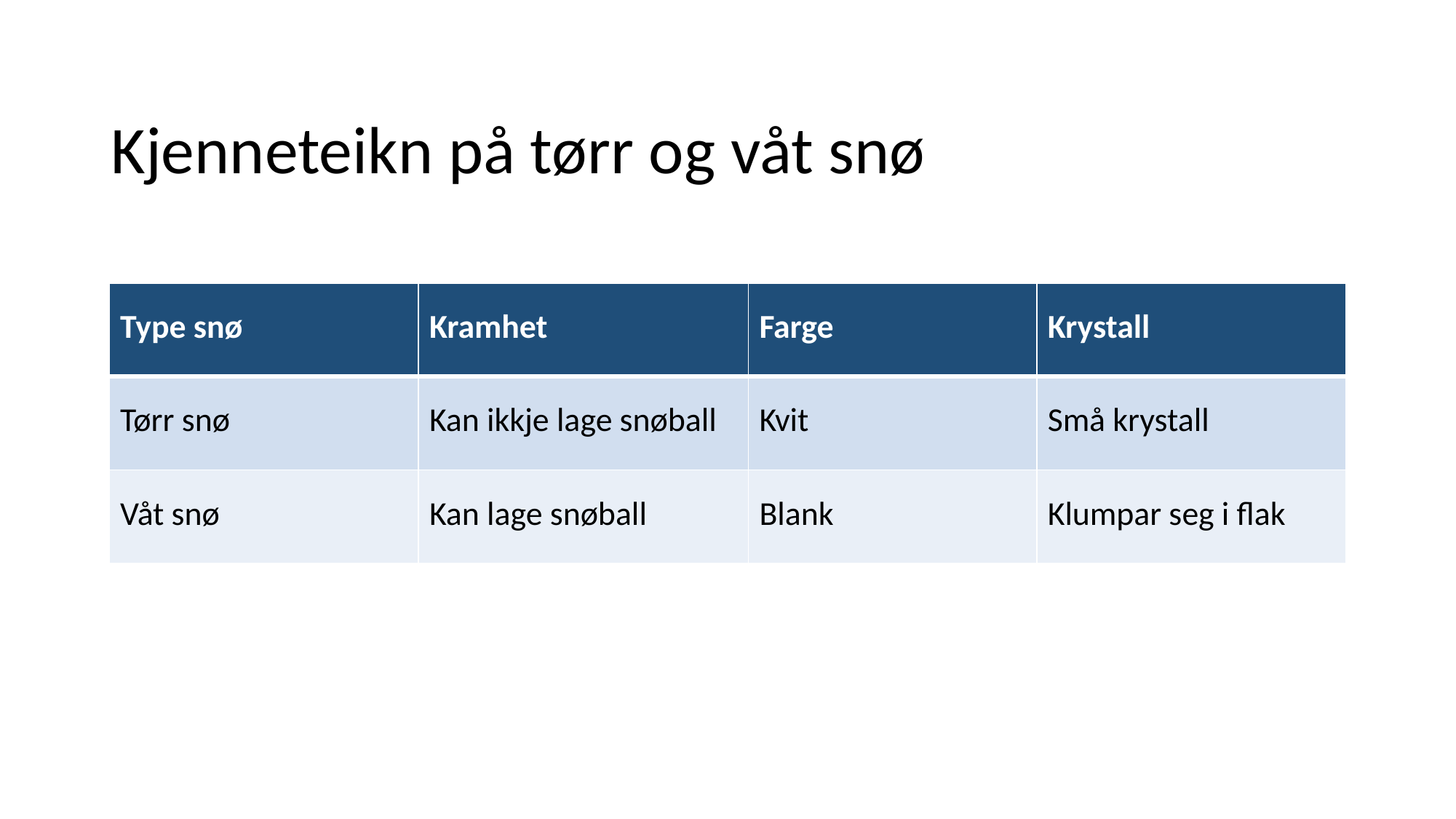

# Kjenneteikn på tørr og våt snø
| Type snø | Kramhet | Farge | Krystall |
| --- | --- | --- | --- |
| Tørr snø | Kan ikkje lage snøball | Kvit | Små krystall |
| Våt snø | Kan lage snøball | Blank | Klumpar seg i flak |